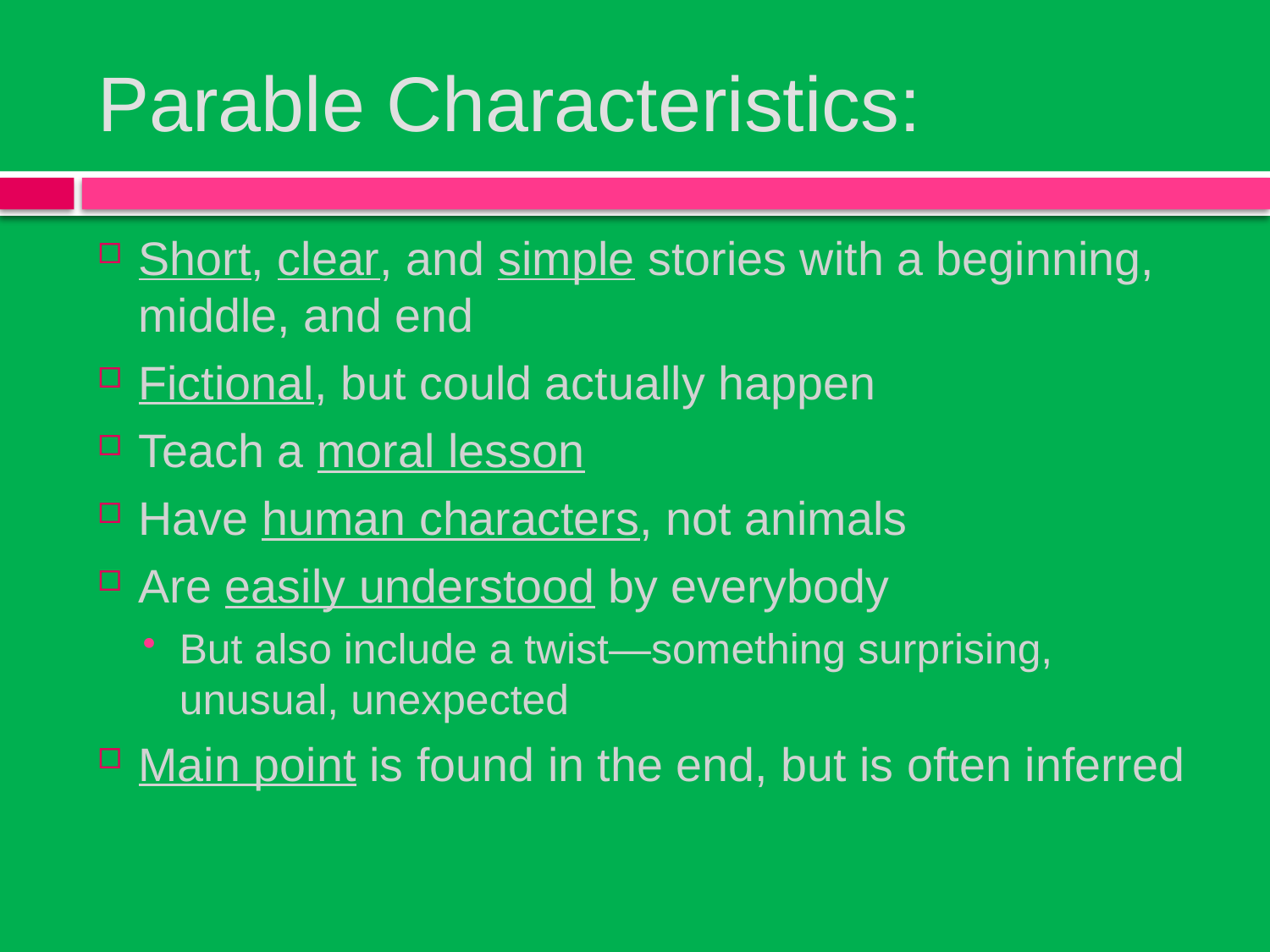

# Parable Characteristics:
Short, clear, and simple stories with a beginning,  middle, and end
Fictional, but could actually happen
Teach a moral lesson
Have human characters, not animals
Are easily understood by everybody
But also include a twist—something surprising, unusual, unexpected
Main point is found in the end, but is often inferred